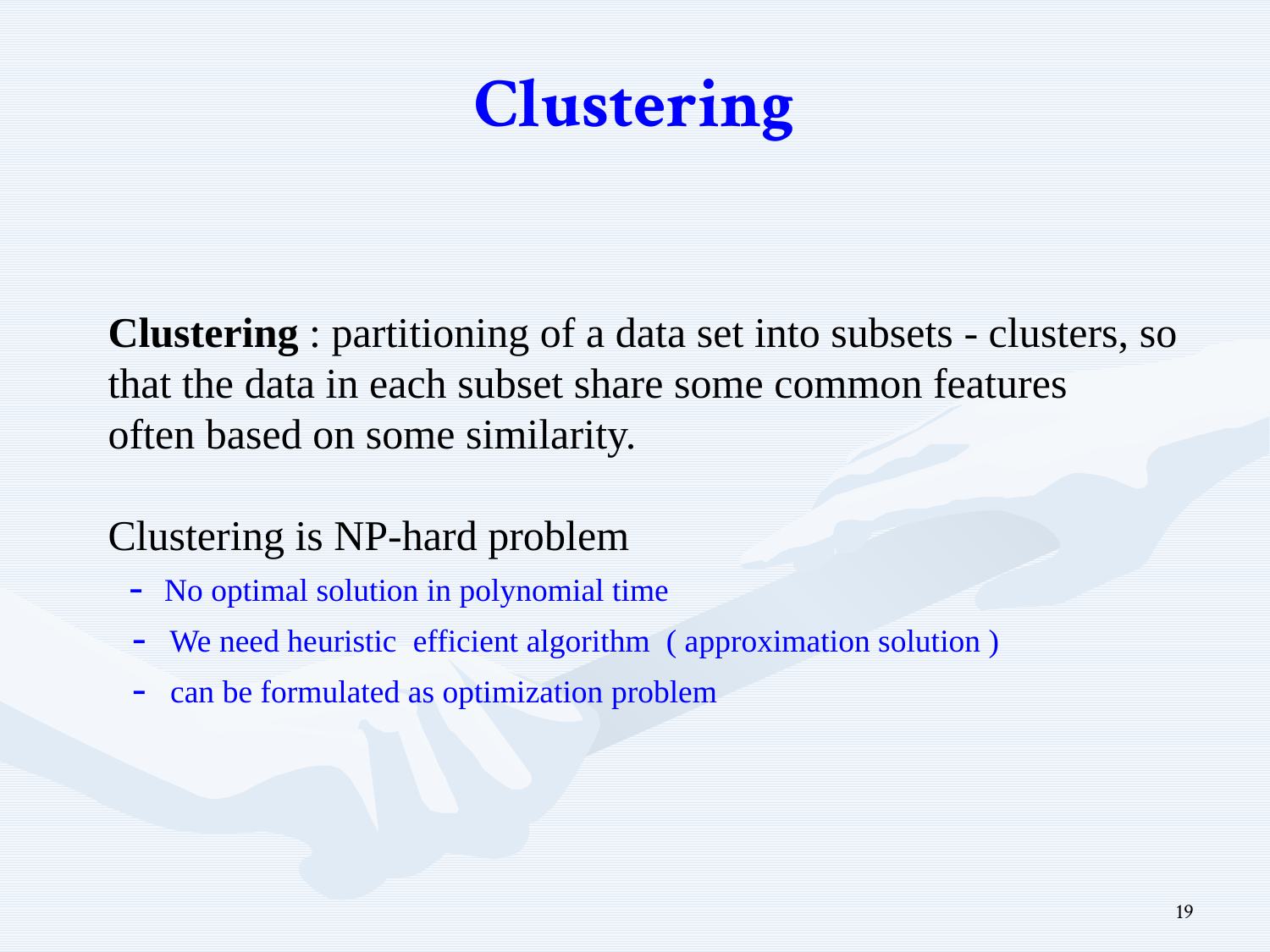

# Clustering
Clustering : partitioning of a data set into subsets - clusters, so that the data in each subset share some common features
often based on some similarity.

Clustering is NP-hard problem
  -  No optimal solution in polynomial time
   -   We need heuristic  efficient algorithm  ( approximation solution )
   -   can be formulated as optimization problem
19